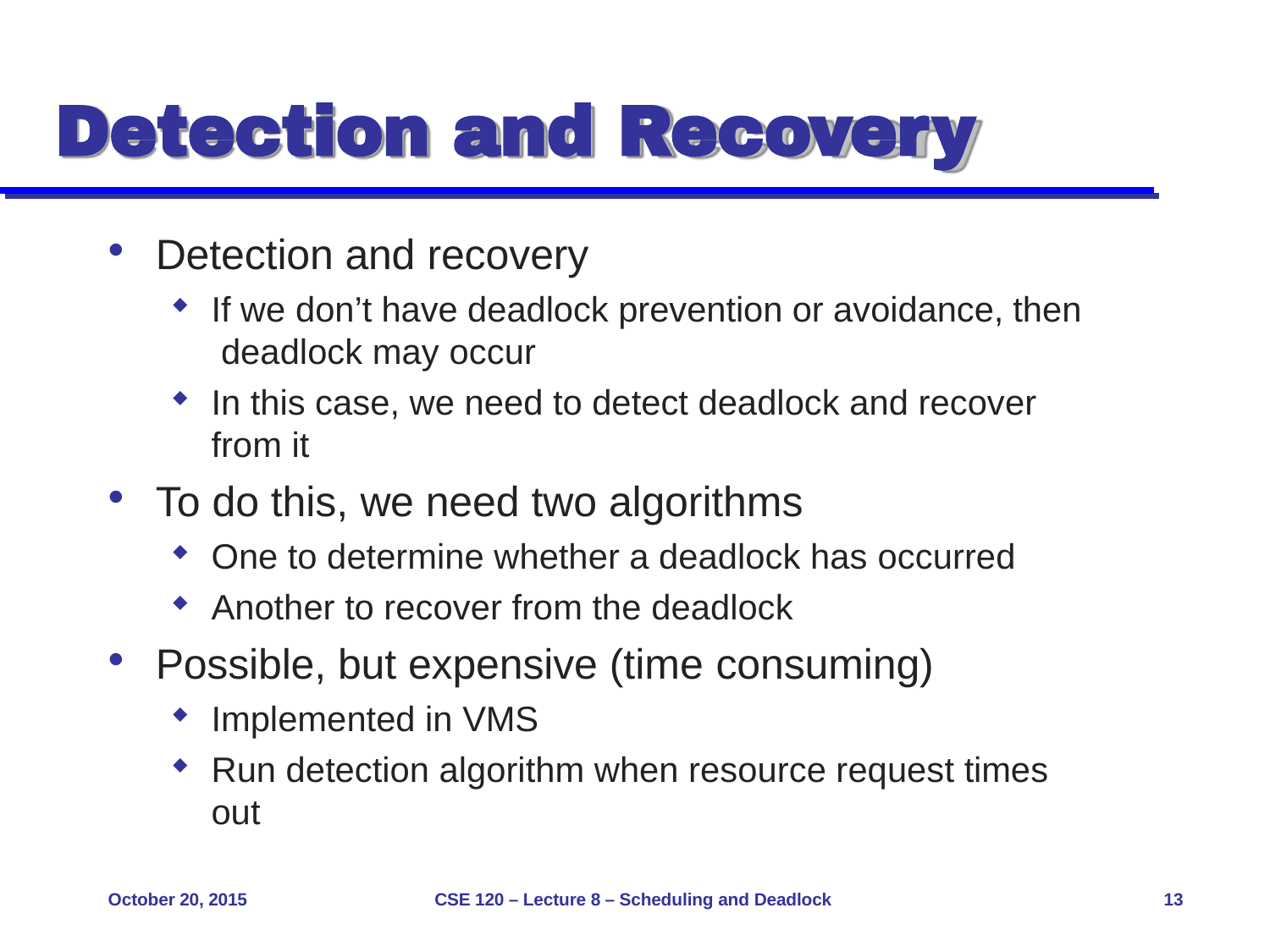

# Detection and Recovery
Detection and recovery
If we don’t have deadlock prevention or avoidance, then  deadlock may occur
In this case, we need to detect deadlock and recover from it
To do this, we need two algorithms
One to determine whether a deadlock has occurred
Another to recover from the deadlock
Possible, but expensive (time consuming)
Implemented in VMS
Run detection algorithm when resource request times out
October 20, 2015
CSE 120 – Lecture 8 – Scheduling and Deadlock
13